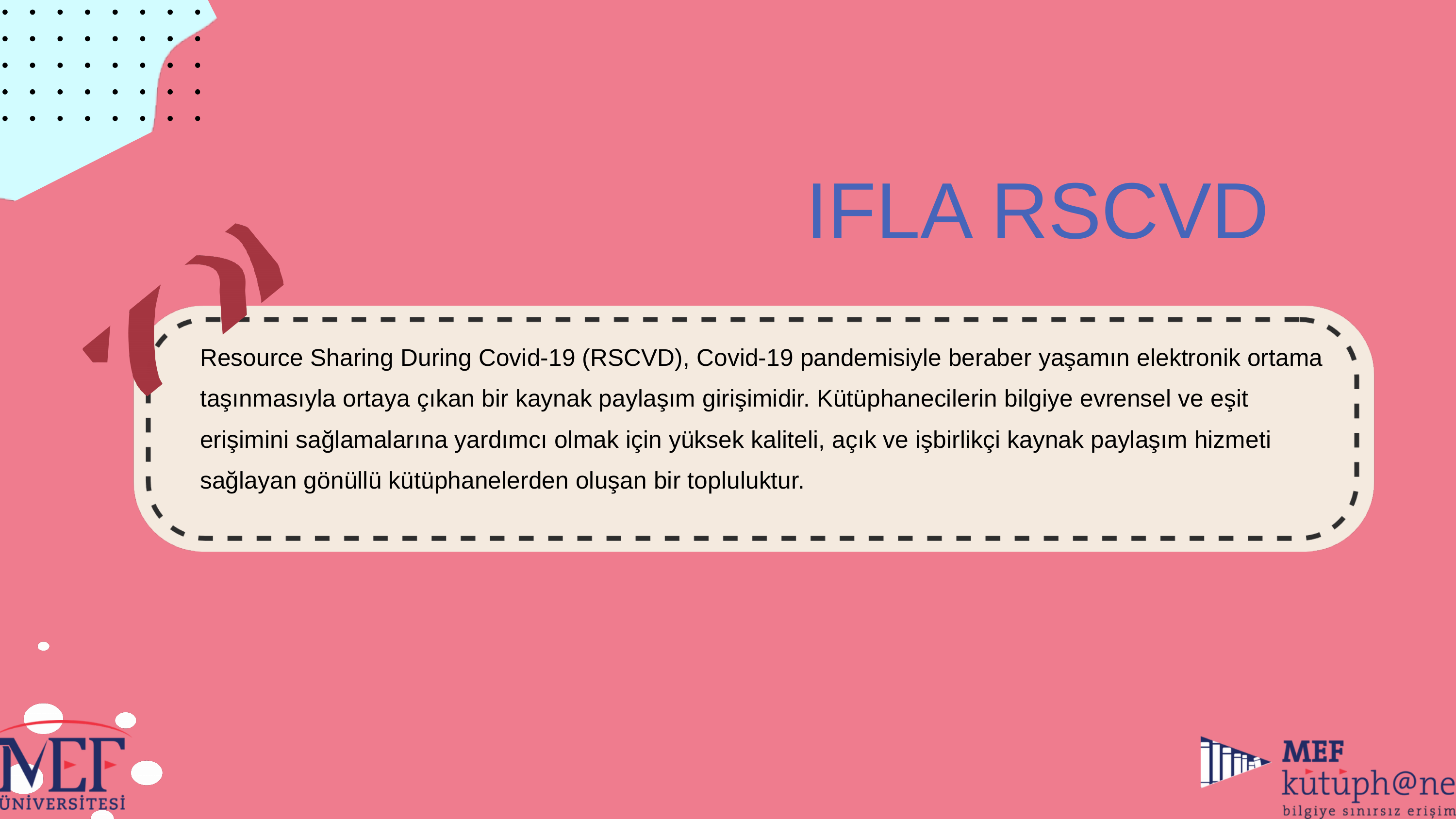

IFLA RSCVD

Resource Sharing During Covid-19 (RSCVD), Covid-19 pandemisiyle beraber yaşamın elektronik ortama taşınmasıyla ortaya çıkan bir kaynak paylaşım girişimidir. Kütüphanecilerin bilgiye evrensel ve eşit erişimini sağlamalarına yardımcı olmak için yüksek kaliteli, açık ve işbirlikçi kaynak paylaşım hizmeti sağlayan gönüllü kütüphanelerden oluşan bir topluluktur.